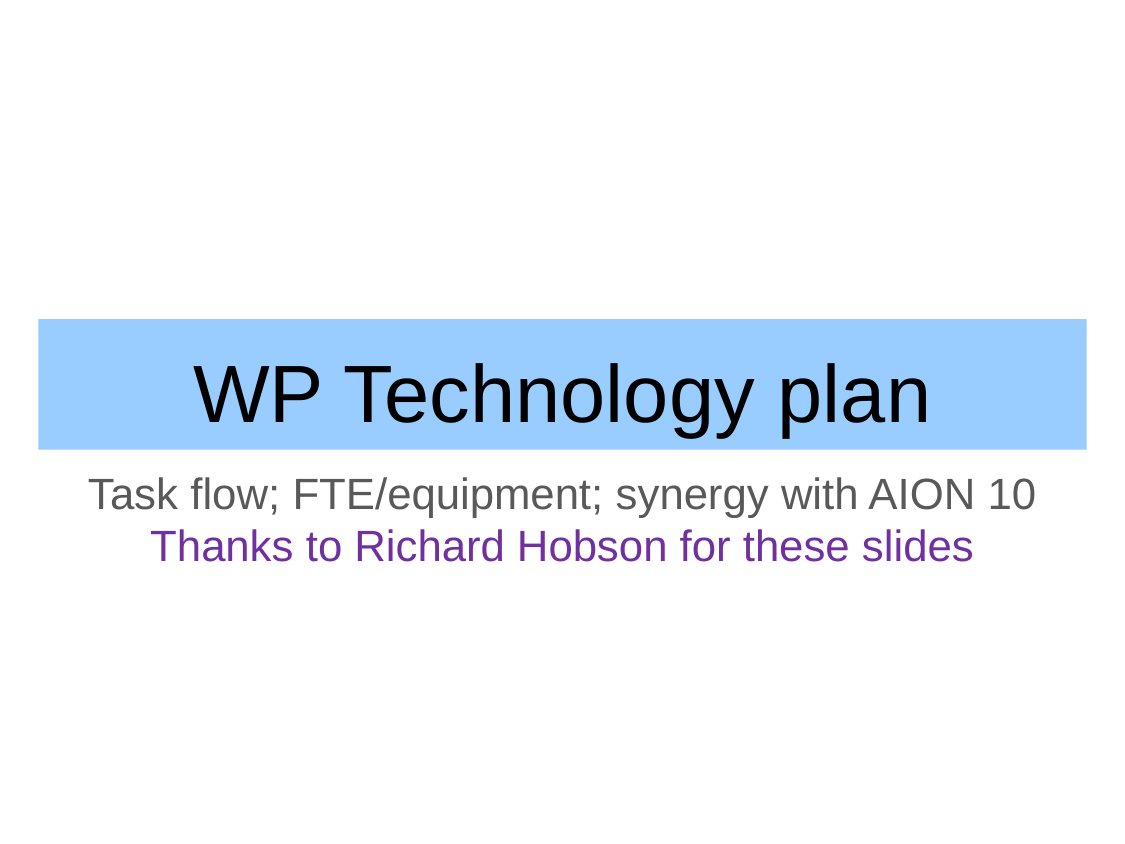

# WP Technology plan
Task flow; FTE/equipment; synergy with AION 10
Thanks to Richard Hobson for these slides